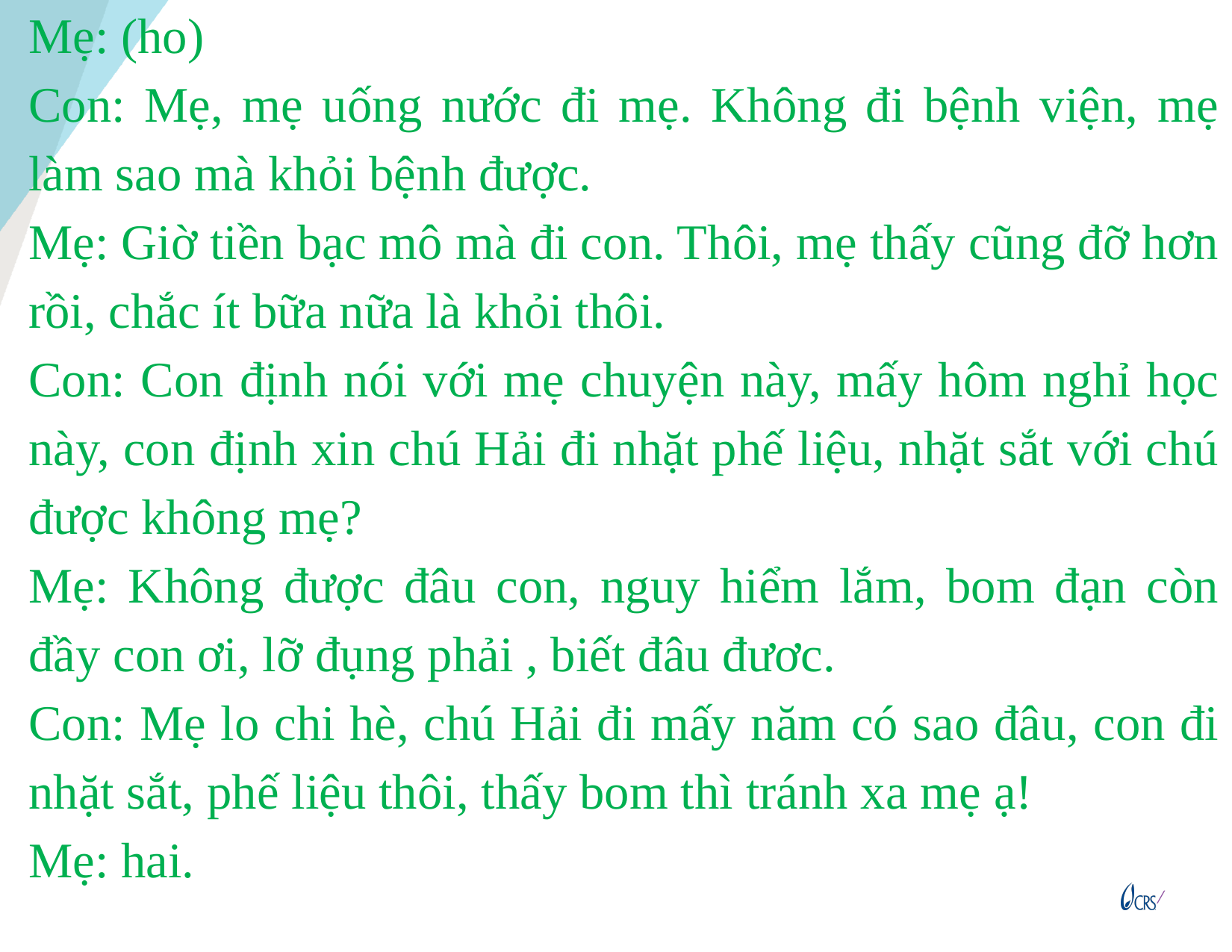

Cảnh 1:
Mẹ: (ho)
Con: Mẹ, mẹ uống nước đi mẹ. Không đi bệnh viện, mẹ làm sao mà khỏi bệnh được.
Mẹ: Giờ tiền bạc mô mà đi con. Thôi, mẹ thấy cũng đỡ hơn rồi, chắc ít bữa nữa là khỏi thôi.
Con: Con định nói với mẹ chuyện này, mấy hôm nghỉ học này, con định xin chú Hải đi nhặt phế liệu, nhặt sắt với chú được không mẹ?
Mẹ: Không được đâu con, nguy hiểm lắm, bom đạn còn đầy con ơi, lỡ đụng phải , biết đâu đươc.
Con: Mẹ lo chi hè, chú Hải đi mấy năm có sao đâu, con đi nhặt sắt, phế liệu thôi, thấy bom thì tránh xa mẹ ạ!
Mẹ: hai.

11